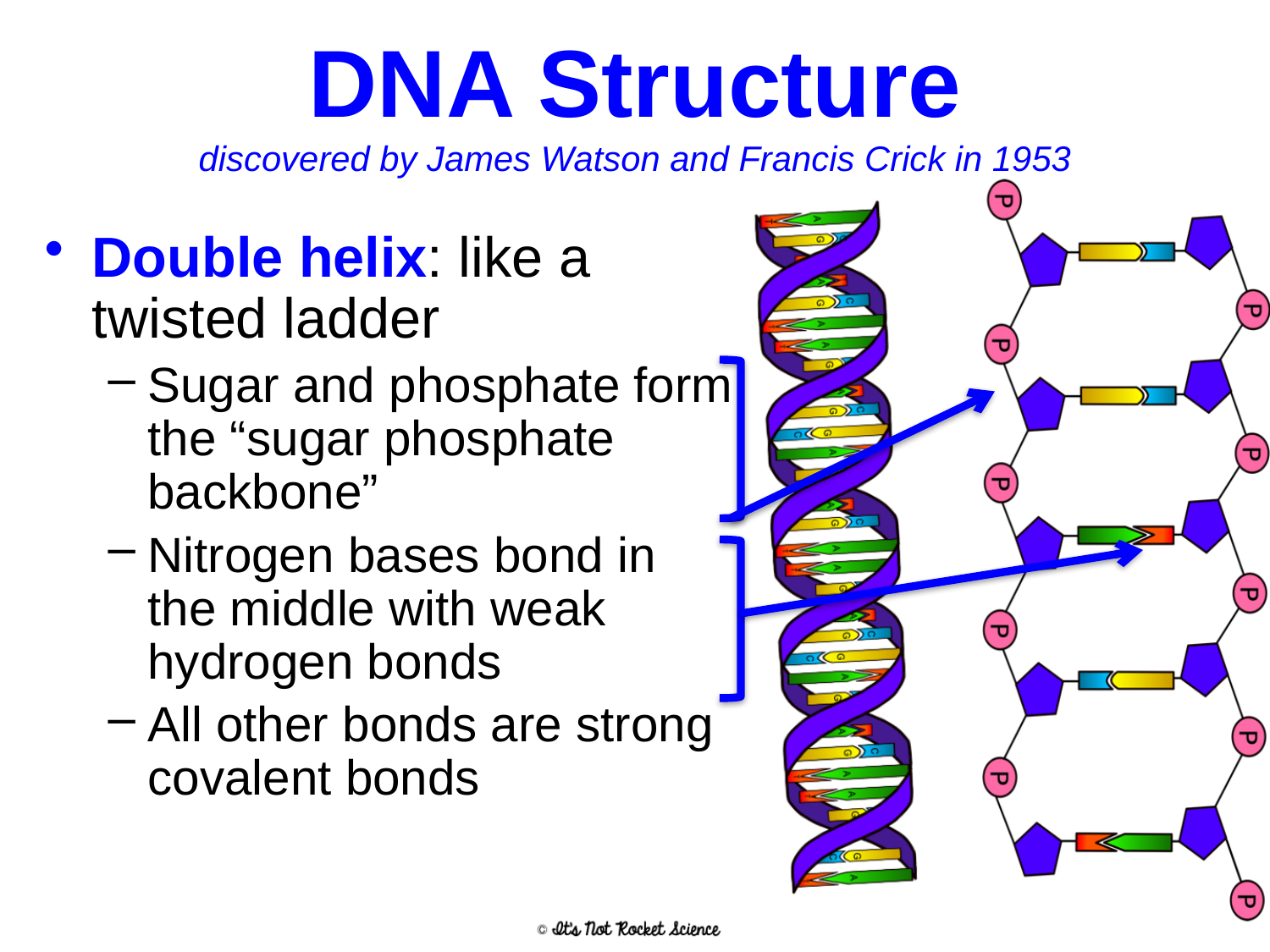

# DNA Structure discovered by James Watson and Francis Crick in 1953
Double helix: like a twisted ladder
Sugar and phosphate form the “sugar phosphate backbone”
Nitrogen bases bond in the middle with weak hydrogen bonds
All other bonds are strong covalent bonds